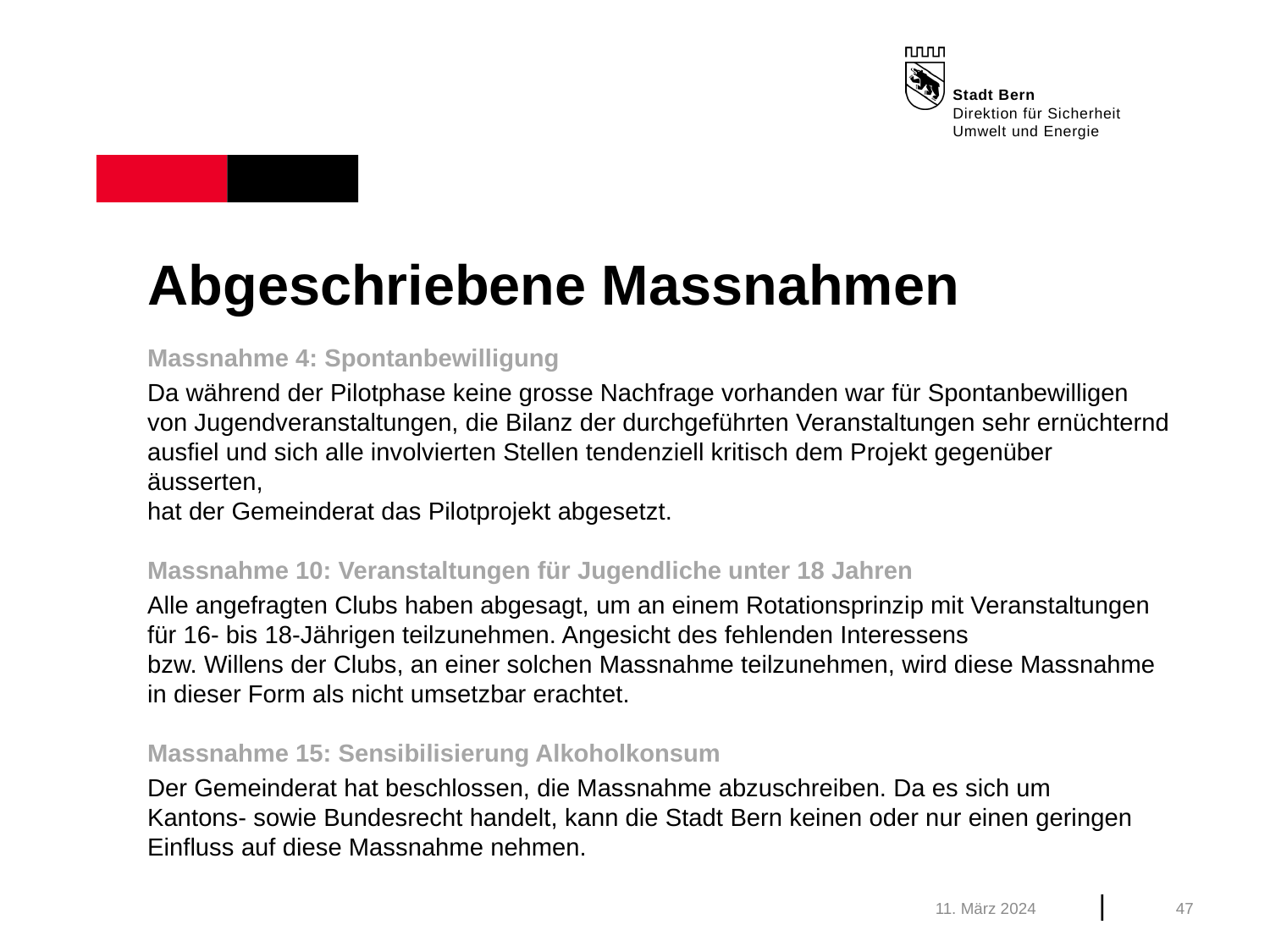

# Abgeschriebene Massnahmen
Massnahme 4: Spontanbewilligung
Da während der Pilotphase keine grosse Nachfrage vorhanden war für Spontanbewilligen von Jugendveranstaltungen, die Bilanz der durchgeführten Veranstaltungen sehr ernüchternd ausfiel und sich alle involvierten Stellen tendenziell kritisch dem Projekt gegenüber äusserten,
hat der Gemeinderat das Pilotprojekt abgesetzt.

Massnahme 10: Veranstaltungen für Jugendliche unter 18 Jahren
Alle angefragten Clubs haben abgesagt, um an einem Rotationsprinzip mit Veranstaltungen für 16- bis 18-Jährigen teilzunehmen. Angesicht des fehlenden Interessens
bzw. Willens der Clubs, an einer solchen Massnahme teilzunehmen, wird diese Massnahme in dieser Form als nicht umsetzbar erachtet.

Massnahme 15: Sensibilisierung Alkoholkonsum
Der Gemeinderat hat beschlossen, die Massnahme abzuschreiben. Da es sich um
Kantons- sowie Bundesrecht handelt, kann die Stadt Bern keinen oder nur einen geringen Einfluss auf diese Massnahme nehmen.

11. März 2024
47